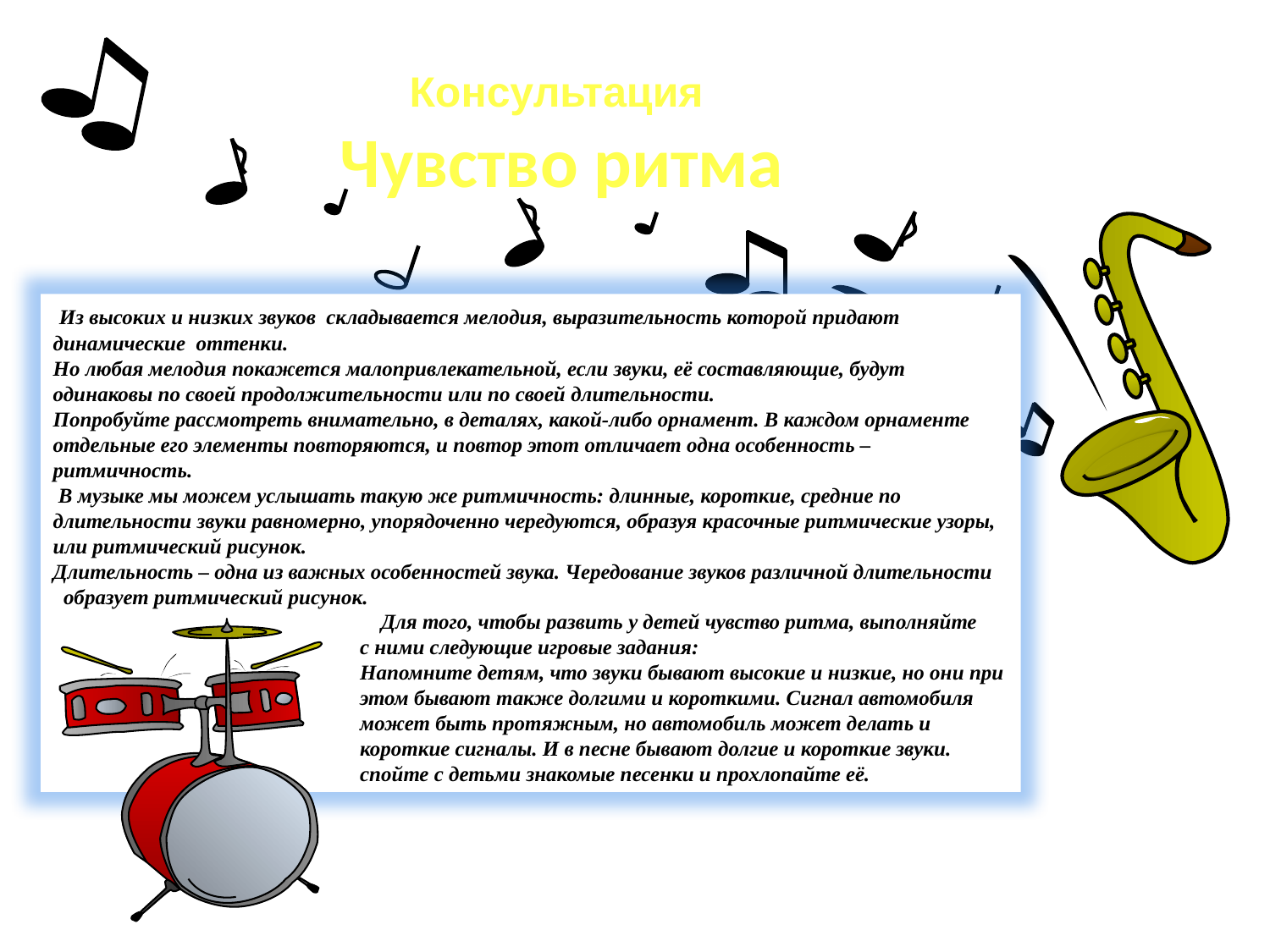

Консультация
Чувство ритма

 Из высоких и низких звуков  складывается мелодия, выразительность которой придают динамические  оттенки.
Но любая мелодия покажется малопривлекательной, если звуки, её составляющие, будут  одинаковы по своей продолжительности или по своей длительности.
Попробуйте рассмотреть внимательно, в деталях, какой-либо орнамент. В каждом орнаменте отдельные его элементы повторяются, и повтор этот отличает одна особенность – ритмичность.
 В музыке мы можем услышать такую же ритмичность: длинные, короткие, средние по длительности звуки равномерно, упорядоченно чередуются, образуя красочные ритмические узоры, или ритмический рисунок.
Длительность – одна из важных особенностей звука. Чередование звуков различной длительности     образует ритмический рисунок.
                                                              Для того, чтобы развить у детей чувство ритма, выполняйте
                                                          с ними следующие игровые задания:
                                                          Напомните детям, что звуки бывают высокие и низкие, но они при
                                                          этом бывают также долгими и короткими. Сигнал автомобиля
                                                          может быть протяжным, но автомобиль может делать и
                                                          короткие сигналы. И в песне бывают долгие и короткие звуки.
                                                          спойте с детьми знакомые песенки и прохлопайте её.